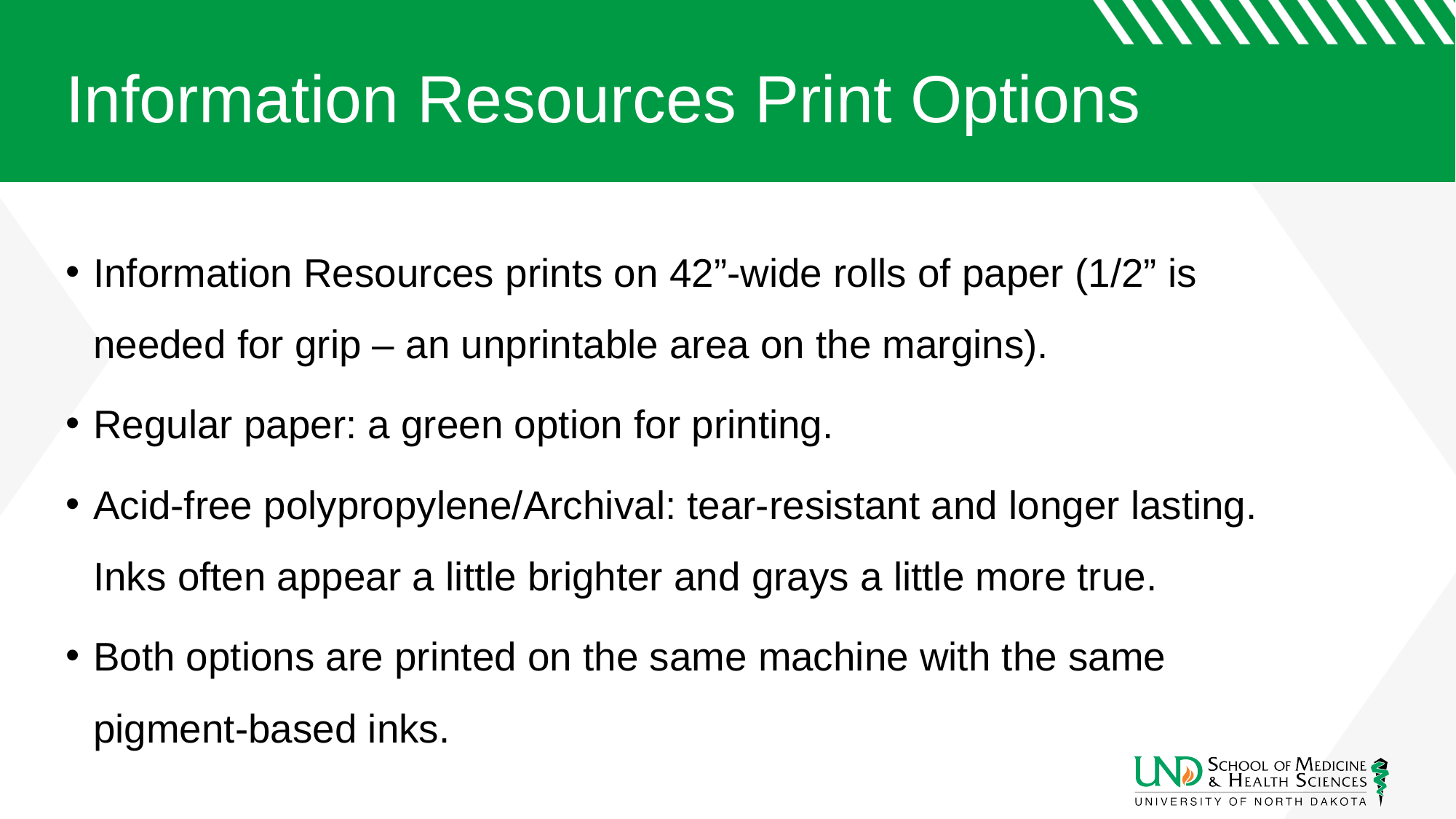

# Information Resources Print Options
Information Resources prints on 42”-wide rolls of paper (1/2” is needed for grip – an unprintable area on the margins).
Regular paper: a green option for printing.
Acid-free polypropylene/Archival: tear-resistant and longer lasting. Inks often appear a little brighter and grays a little more true.
Both options are printed on the same machine with the same pigment-based inks.